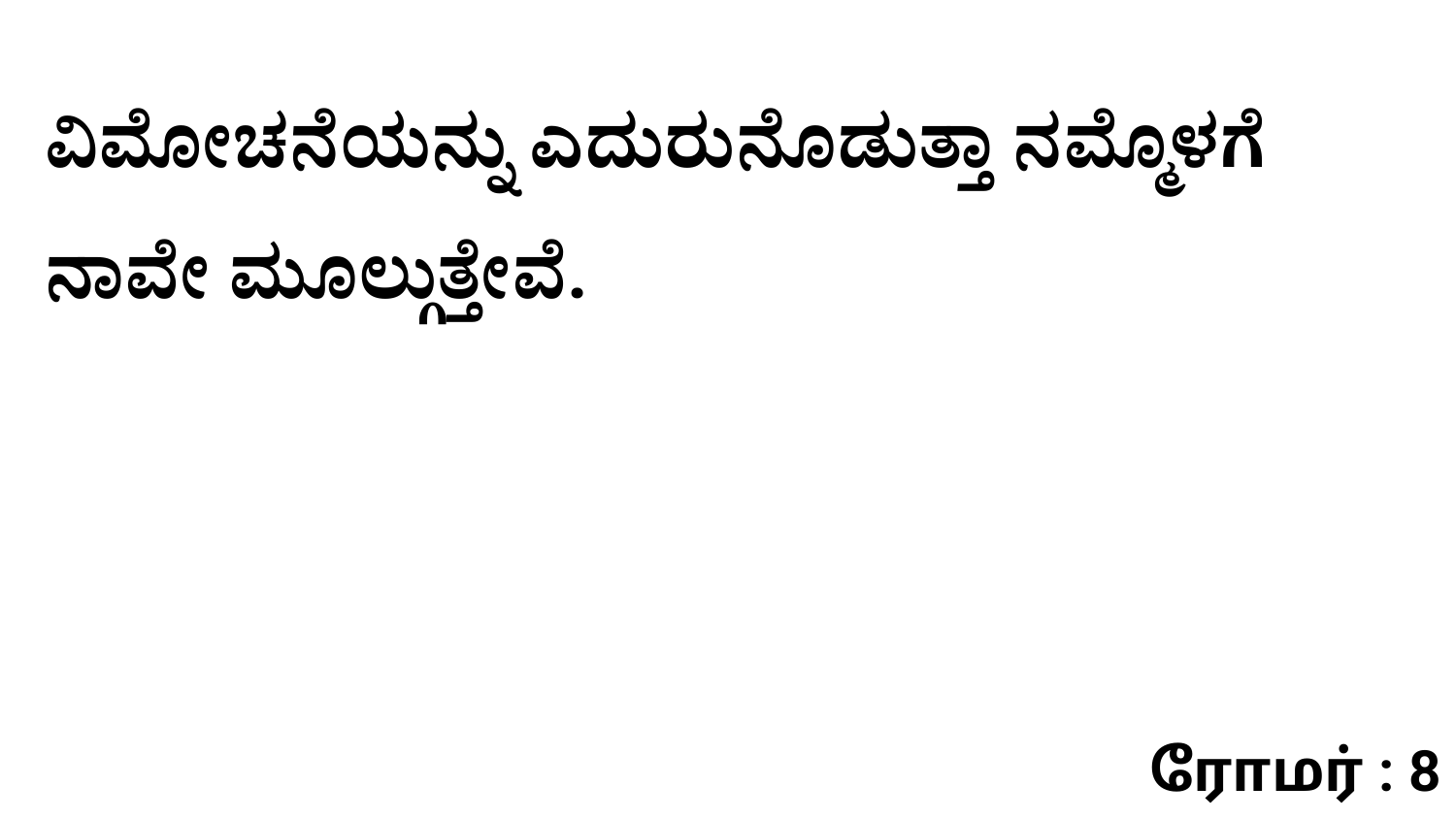

ವಿಮೋಚನೆಯನ್ನು ಎದುರುನೊಡುತ್ತಾ ನಮ್ಮೊಳಗೆ ನಾವೇ ಮೂಲ್ಗುತ್ತೇವೆ.
ரோமர் : 8